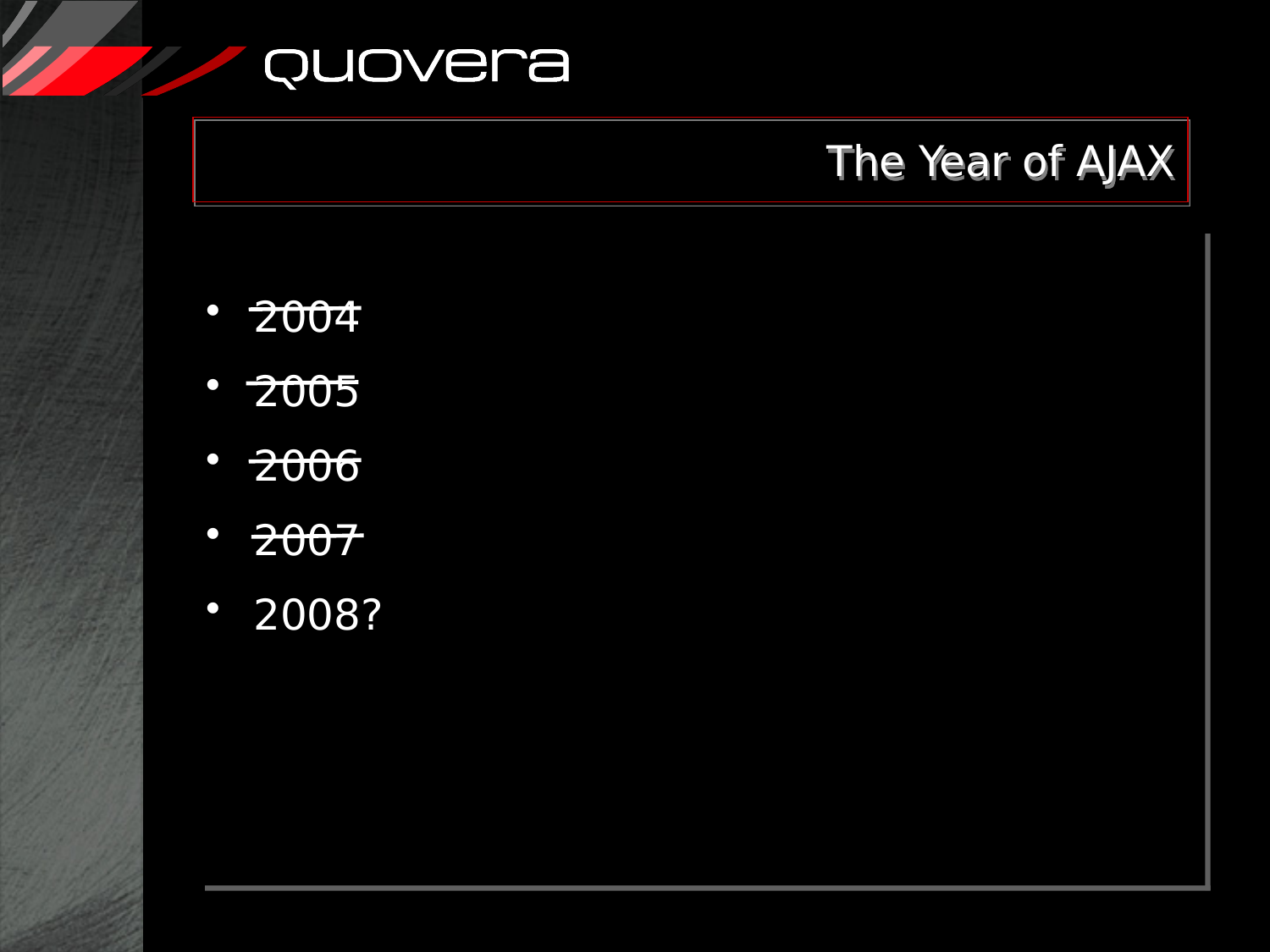

# The Year of AJAX
2004
2005
2006
2007
2008?